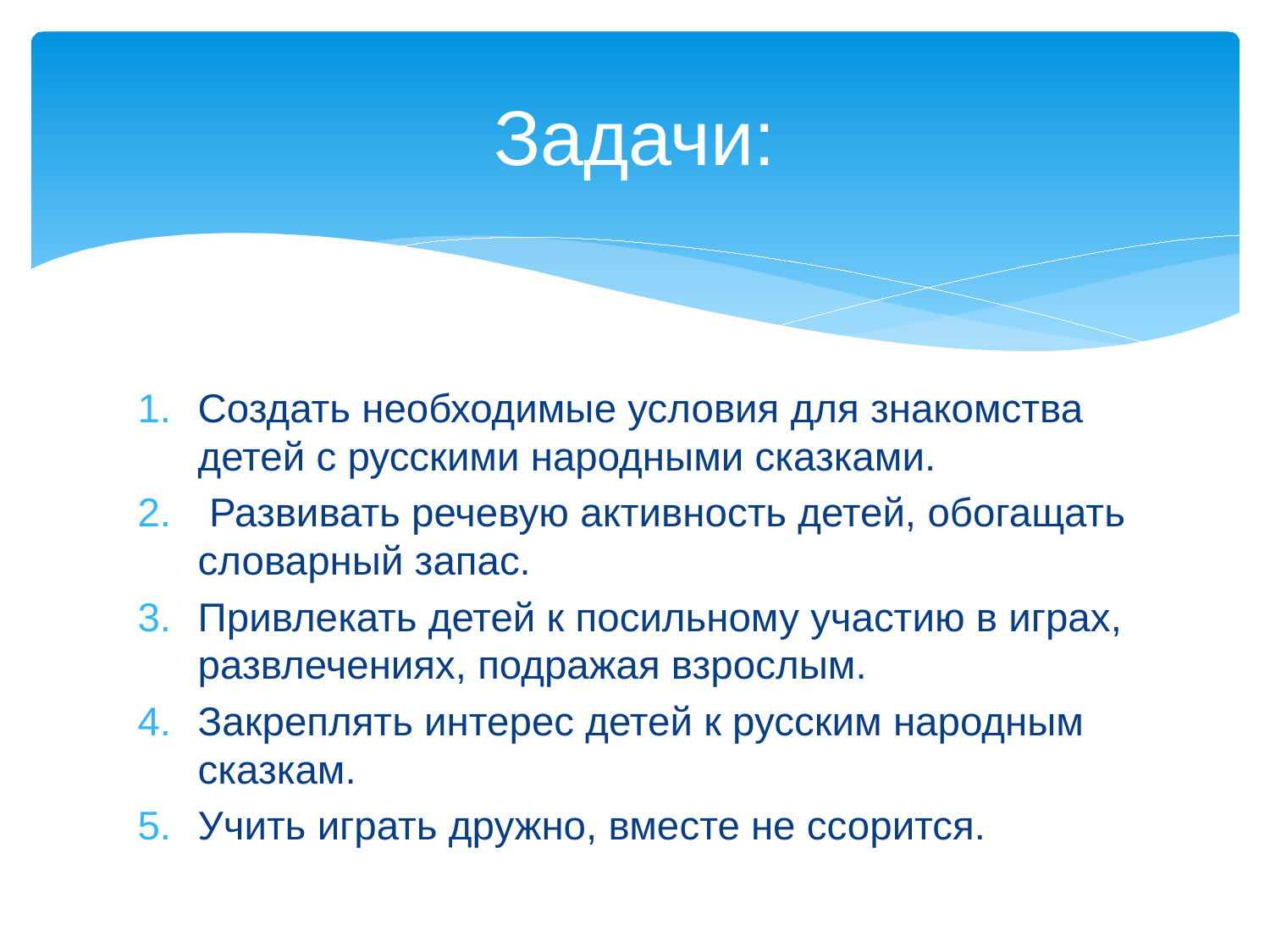

# Задачи:
Создать необходимые условия для знакомства детей с русскими народными сказками.
 Развивать речевую активность детей, обогащать словарный запас.
Привлекать детей к посильному участию в играх, развлечениях, подражая взрослым.
Закреплять интерес детей к русским народным сказкам.
Учить играть дружно, вместе не ссорится.